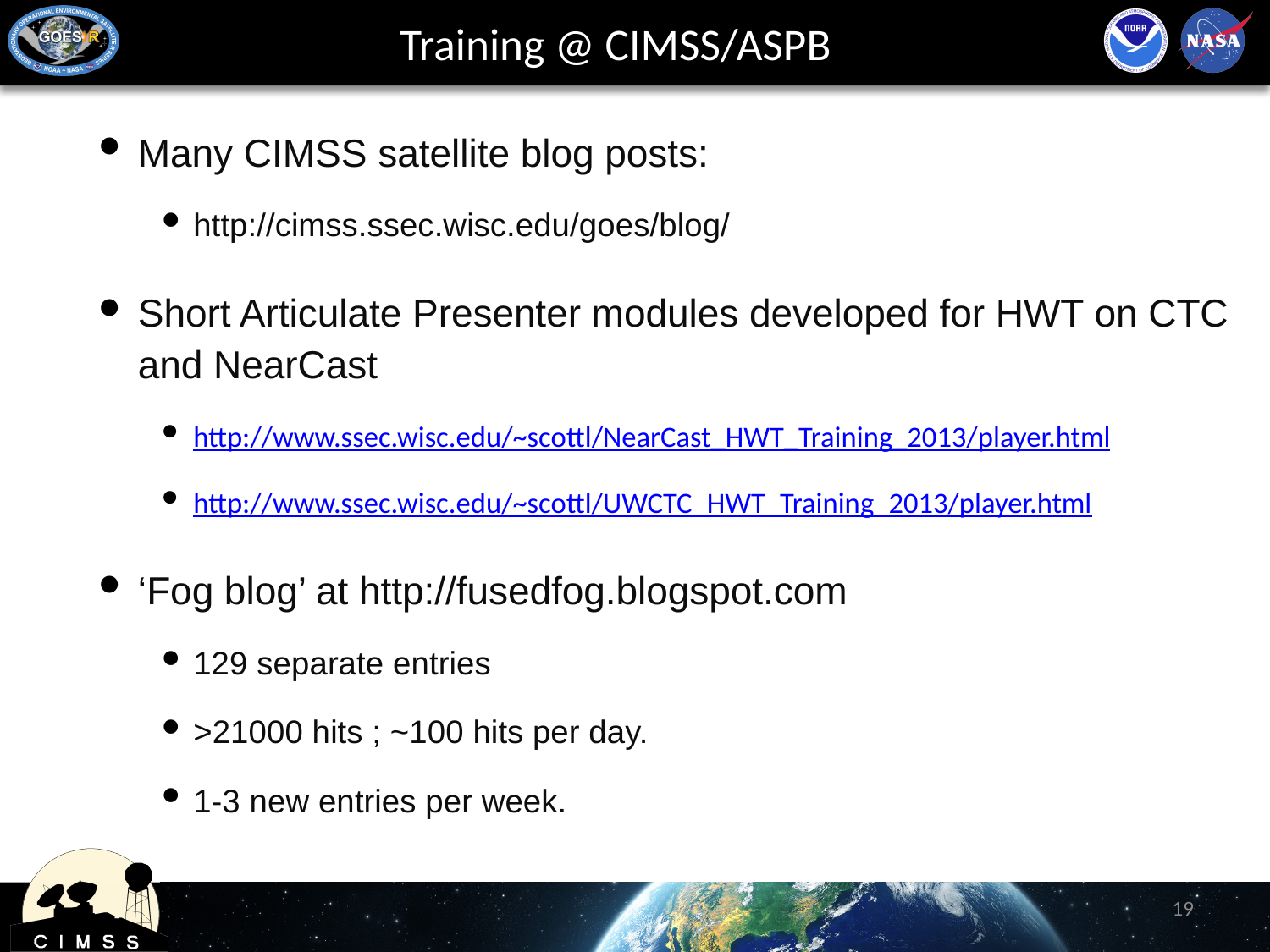

# Training @ CIMSS/ASPB
Many CIMSS satellite blog posts:
http://cimss.ssec.wisc.edu/goes/blog/
Short Articulate Presenter modules developed for HWT on CTC and NearCast
http://www.ssec.wisc.edu/~scottl/NearCast_HWT_Training_2013/player.html
http://www.ssec.wisc.edu/~scottl/UWCTC_HWT_Training_2013/player.html
‘Fog blog’ at http://fusedfog.blogspot.com
129 separate entries
>21000 hits ; ~100 hits per day.
1-3 new entries per week.

19